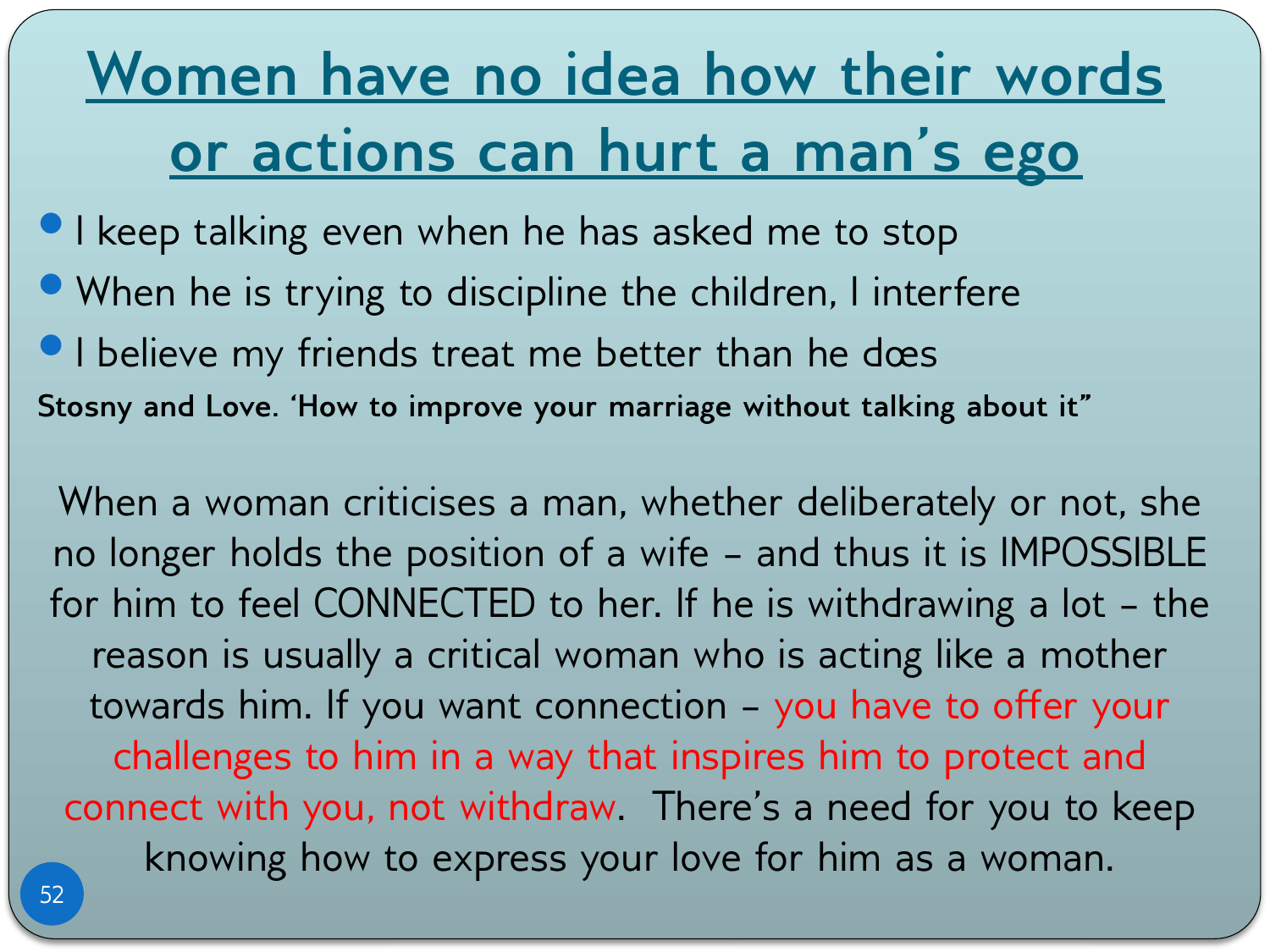

# Women have no idea how their words or actions can hurt a man’s ego
I keep talking even when he has asked me to stop
When he is trying to discipline the children, I interfere
I believe my friends treat me better than he does
Stosny and Love. ‘How to improve your marriage without talking about it”

When a woman criticises a man, whether deliberately or not, she no longer holds the position of a wife – and thus it is IMPOSSIBLE for him to feel CONNECTED to her. If he is withdrawing a lot – the reason is usually a critical woman who is acting like a mother towards him. If you want connection – you have to offer your challenges to him in a way that inspires him to protect and connect with you, not withdraw.  There’s a need for you to keep knowing how to express your love for him as a woman.
52